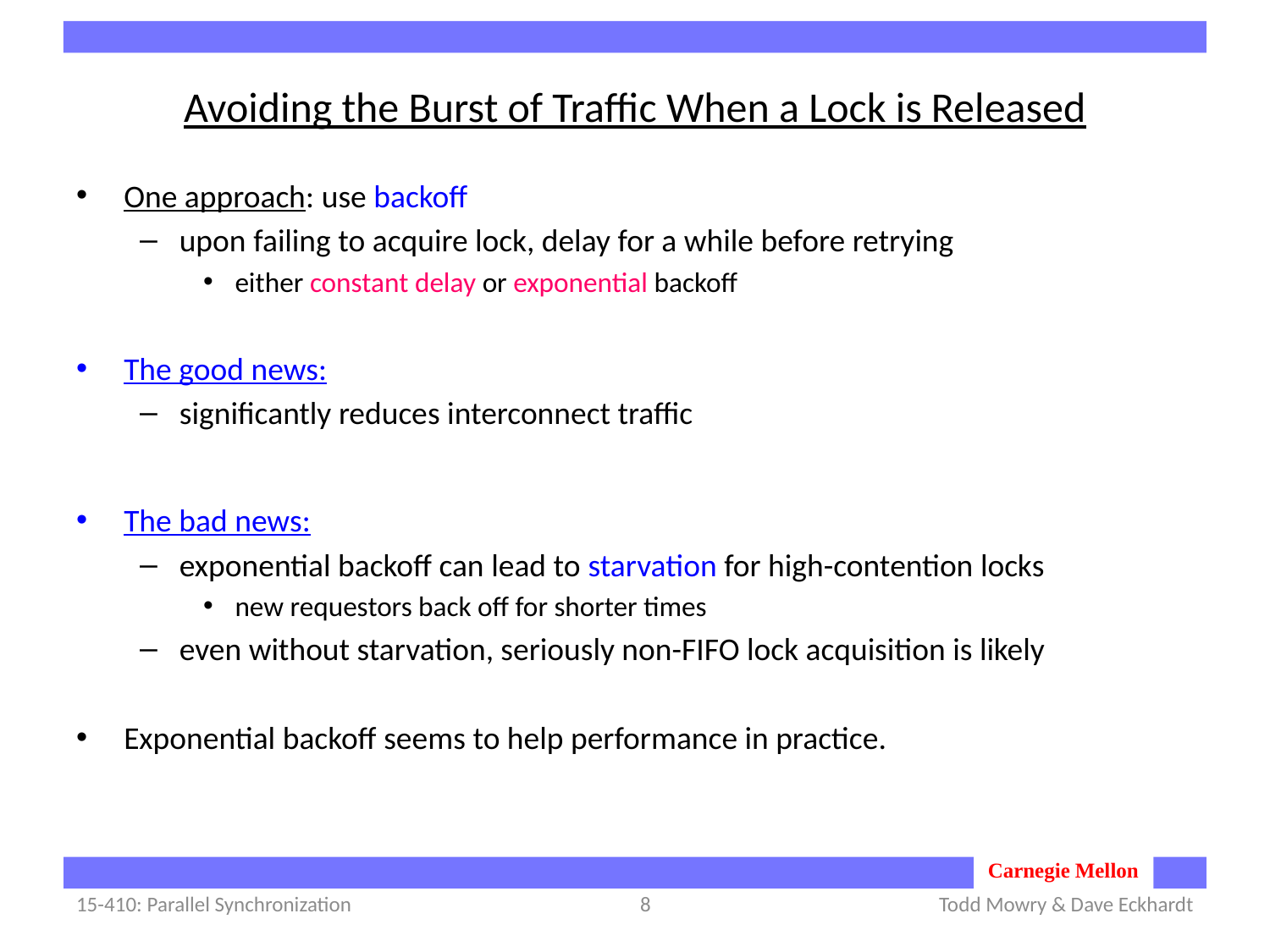

# Avoiding the Burst of Traffic When a Lock is Released
One approach: use backoff
upon failing to acquire lock, delay for a while before retrying
either constant delay or exponential backoff

The good news:
significantly reduces interconnect traffic

The bad news:
exponential backoff can lead to starvation for high-contention locks
new requestors back off for shorter times
even without starvation, seriously non-FIFO lock acquisition is likely

Exponential backoff seems to help performance in practice.
15-410: Parallel Synchronization
8
Todd Mowry & Dave Eckhardt